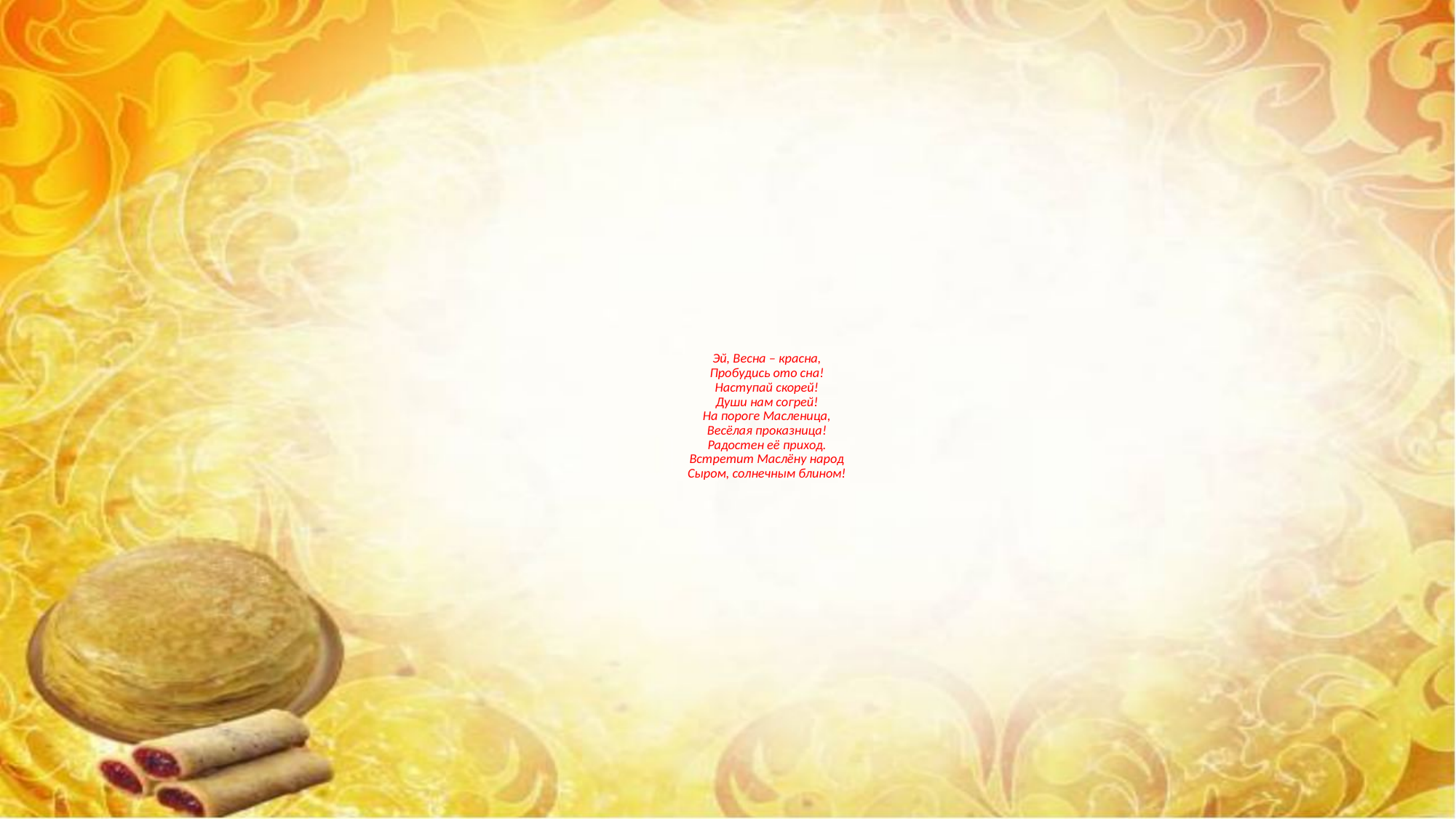

# Эй, Весна – красна, Пробудись ото сна! Наступай скорей! Души нам согрей! На пороге Масленица, Весёлая проказница! Радостен её приход. Встретит Маслёну народ Сыром, солнечным блином!